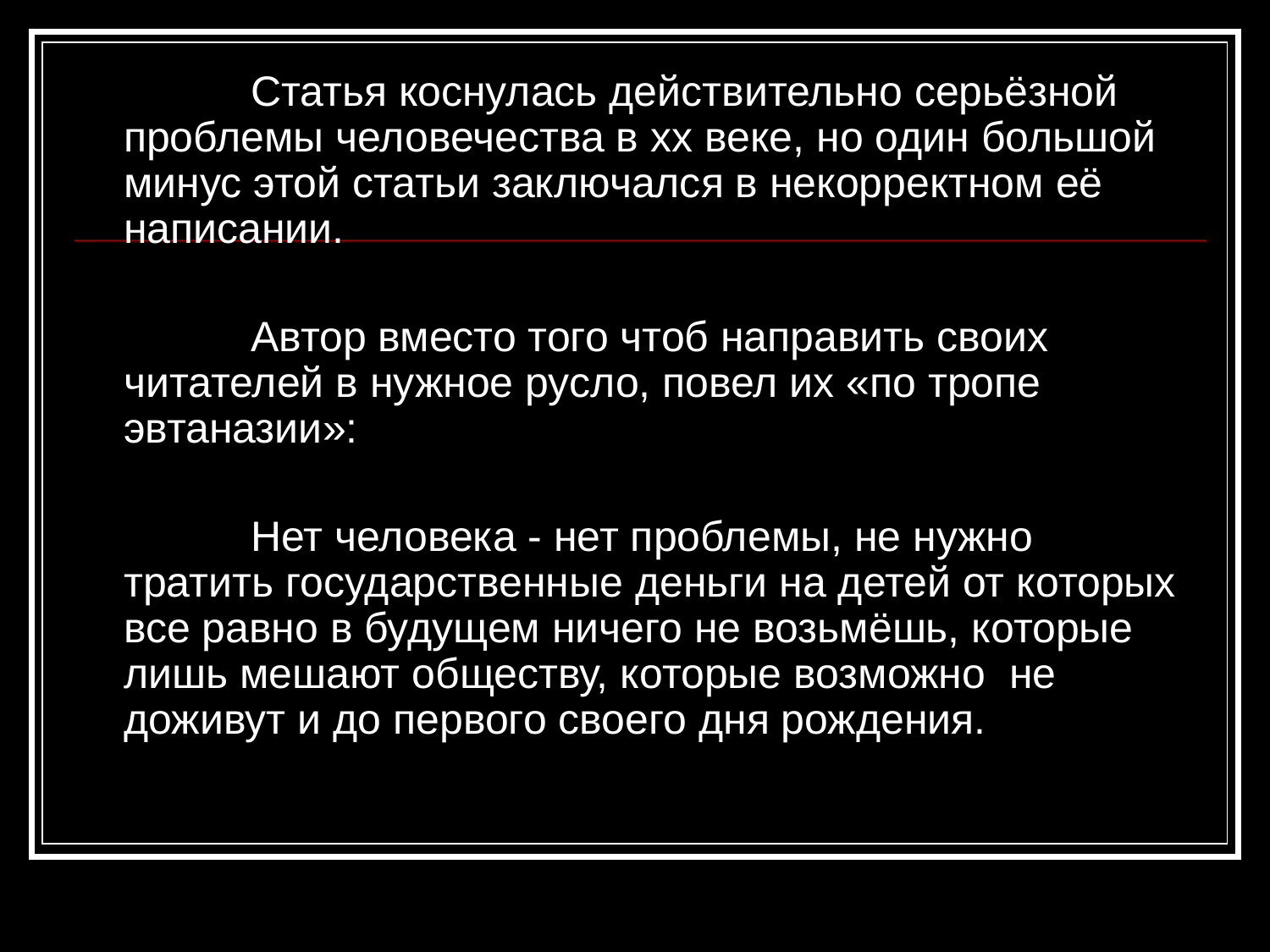

Статья коснулась действительно серьёзной проблемы человечества в xx веке, но один большой минус этой статьи заключался в некорректном её написании.

		Автор вместо того чтоб направить своих читателей в нужное русло, повел их «по тропе эвтаназии»:

		Нет человека - нет проблемы, не нужно тратить государственные деньги на детей от которых все равно в будущем ничего не возьмёшь, которые лишь мешают обществу, которые возможно  не доживут и до первого своего дня рождения.